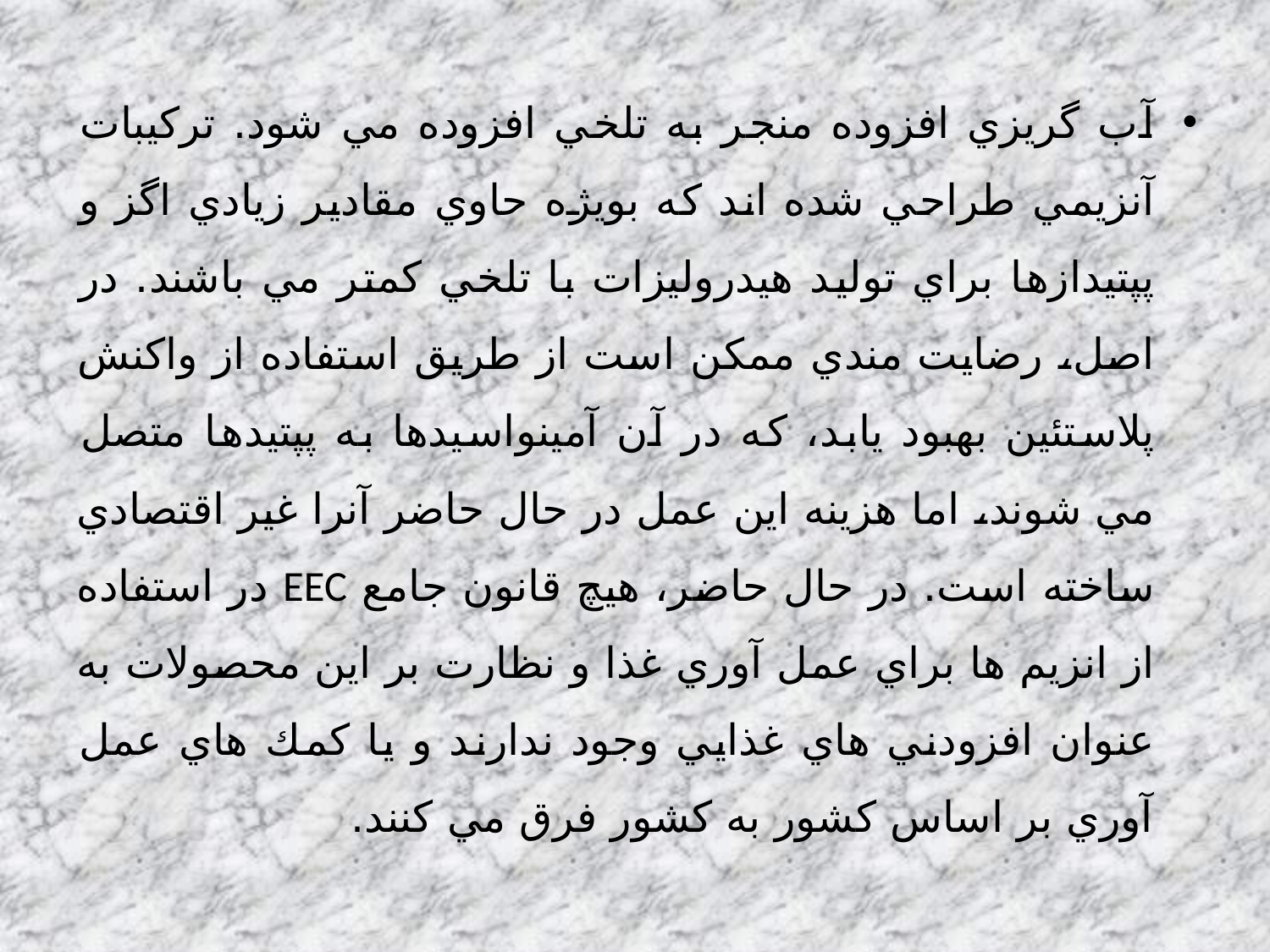

آب گريزي افزوده منجر به تلخي افزوده مي شود. تركيبات آنزيمي طراحي شده اند كه بويژه حاوي مقادير زيادي اگز و پپتيدازها براي توليد هيدروليزات با تلخي كمتر مي باشند. در اصل، رضايت مندي ممكن است از طريق استفاده از واكنش پلاستئين بهبود يابد، كه در آن آمينواسيدها به پپتيدها متصل مي شوند، اما هزينه اين عمل در حال حاضر آنرا غير اقتصادي ساخته است. در حال حاضر، هيچ قانون جامع EEC در استفاده از انزيم ها براي عمل آوري غذا و نظارت بر اين محصولات به عنوان افزودني هاي غذايي وجود ندارند و يا كمك هاي عمل آوري بر اساس كشور به كشور فرق مي كنند.